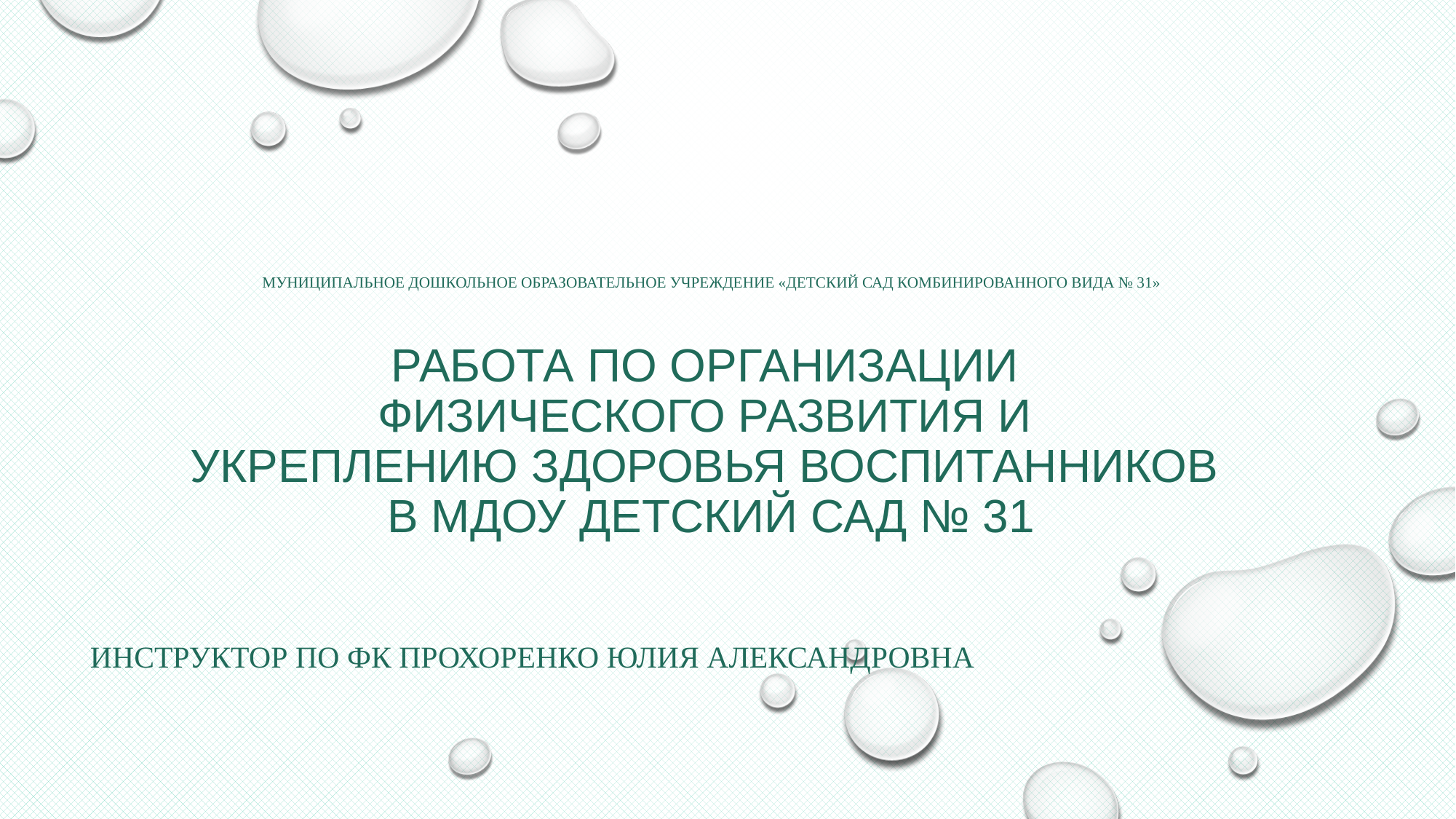

# Муниципальное дошкольное образовательное учреждение «Детский сад комбинированного вида № 31» Работа по организации физического развития и укреплению здоровья воспитанников в МДОУ детский сад № 31
                Инструктор по ФК Прохоренко Юлия Александровна